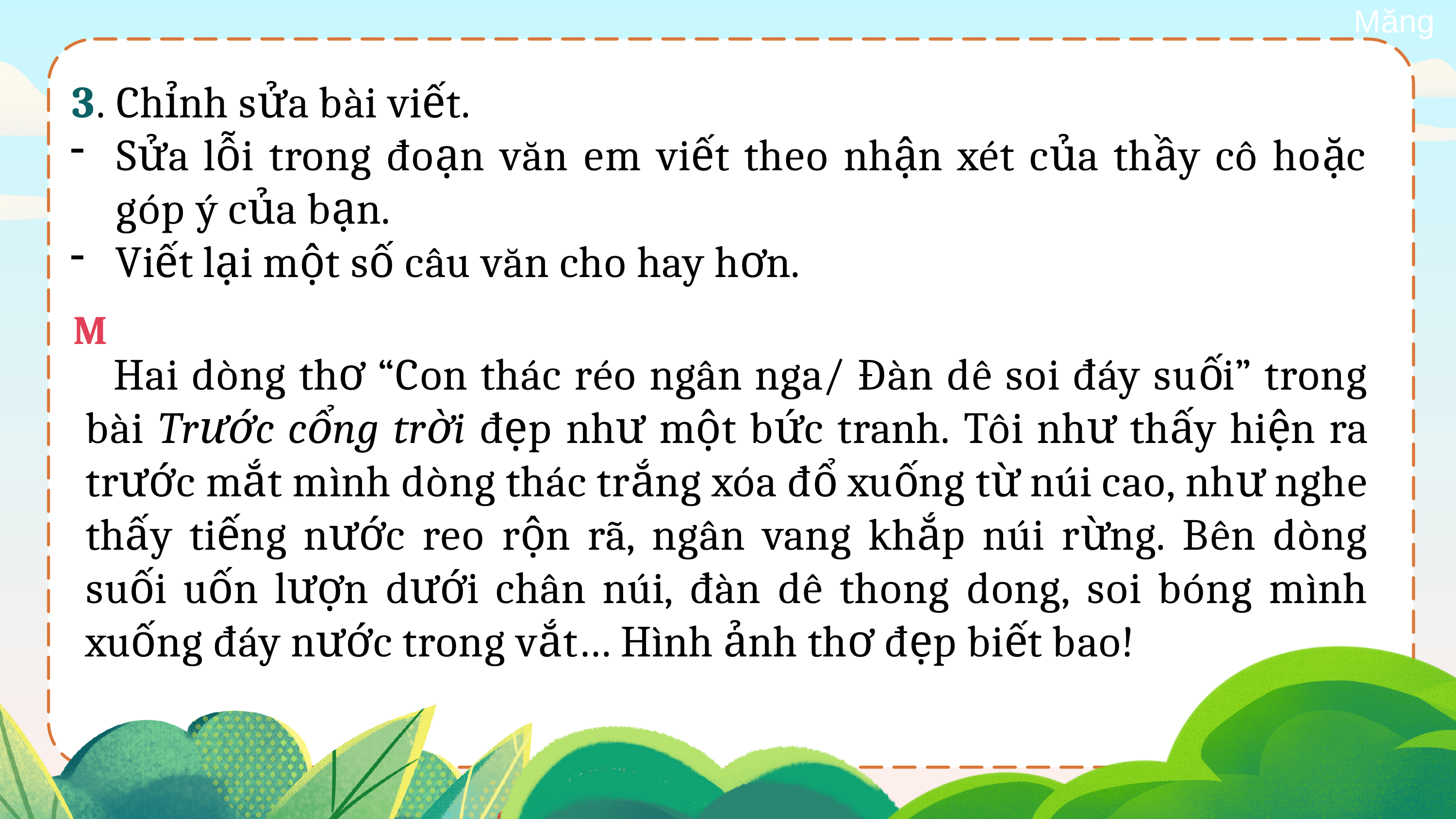

3. Chỉnh sửa bài viết.
Sửa lỗi trong đoạn văn em viết theo nhận xét của thầy cô hoặc góp ý của bạn.
Viết lại một số câu văn cho hay hơn.
M
Hai dòng thơ “Con thác réo ngân nga/ Đàn dê soi đáy suối” trong bài Trước cổng trời đẹp như một bức tranh. Tôi như thấy hiện ra trước mắt mình dòng thác trắng xóa đổ xuống từ núi cao, như nghe thấy tiếng nước reo rộn rã, ngân vang khắp núi rừng. Bên dòng suối uốn lượn dưới chân núi, đàn dê thong dong, soi bóng mình xuống đáy nước trong vắt… Hình ảnh thơ đẹp biết bao!